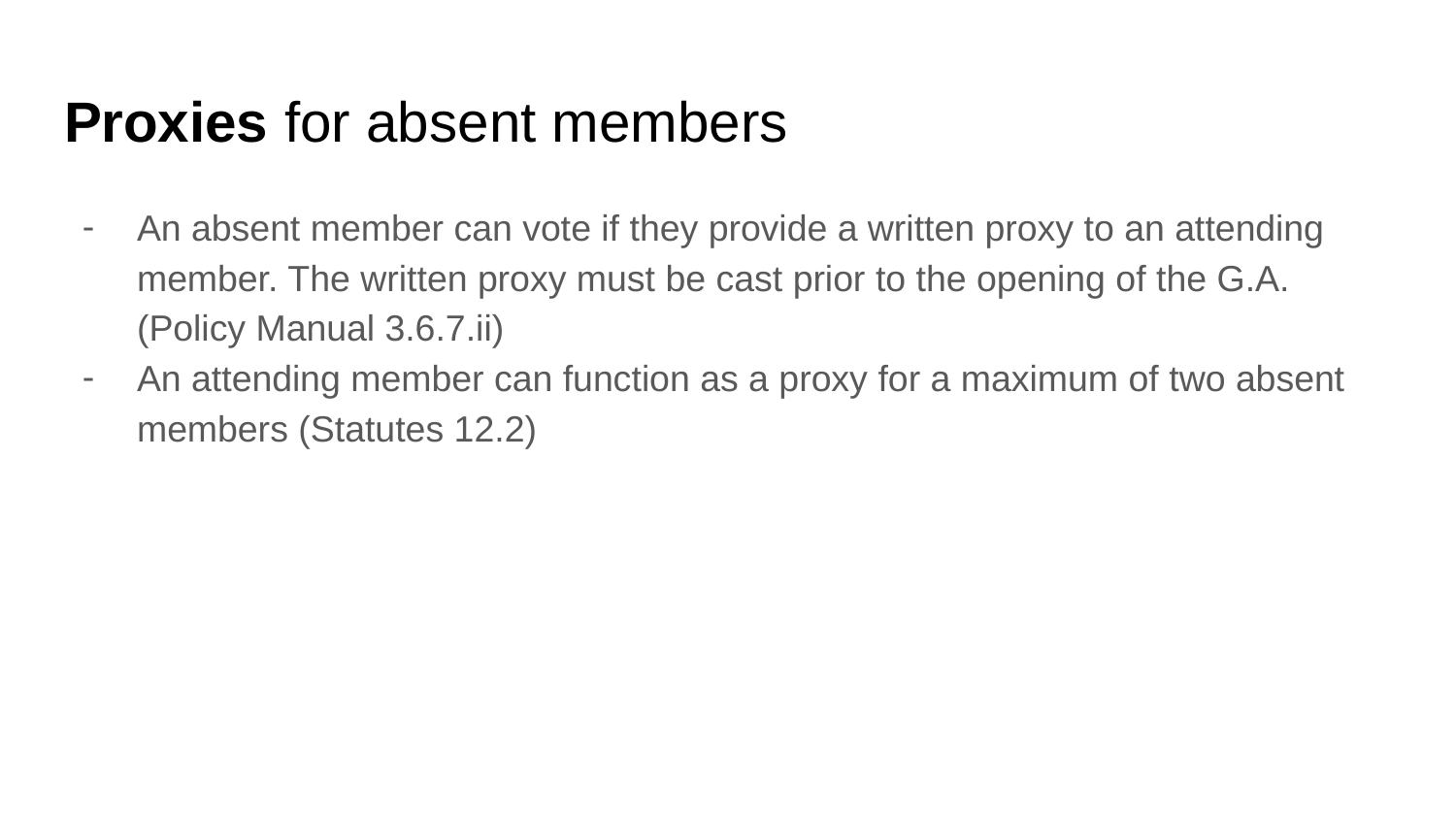

# Proxies for absent members
An absent member can vote if they provide a written proxy to an attending member. The written proxy must be cast prior to the opening of the G.A. (Policy Manual 3.6.7.ii)
An attending member can function as a proxy for a maximum of two absent members (Statutes 12.2)